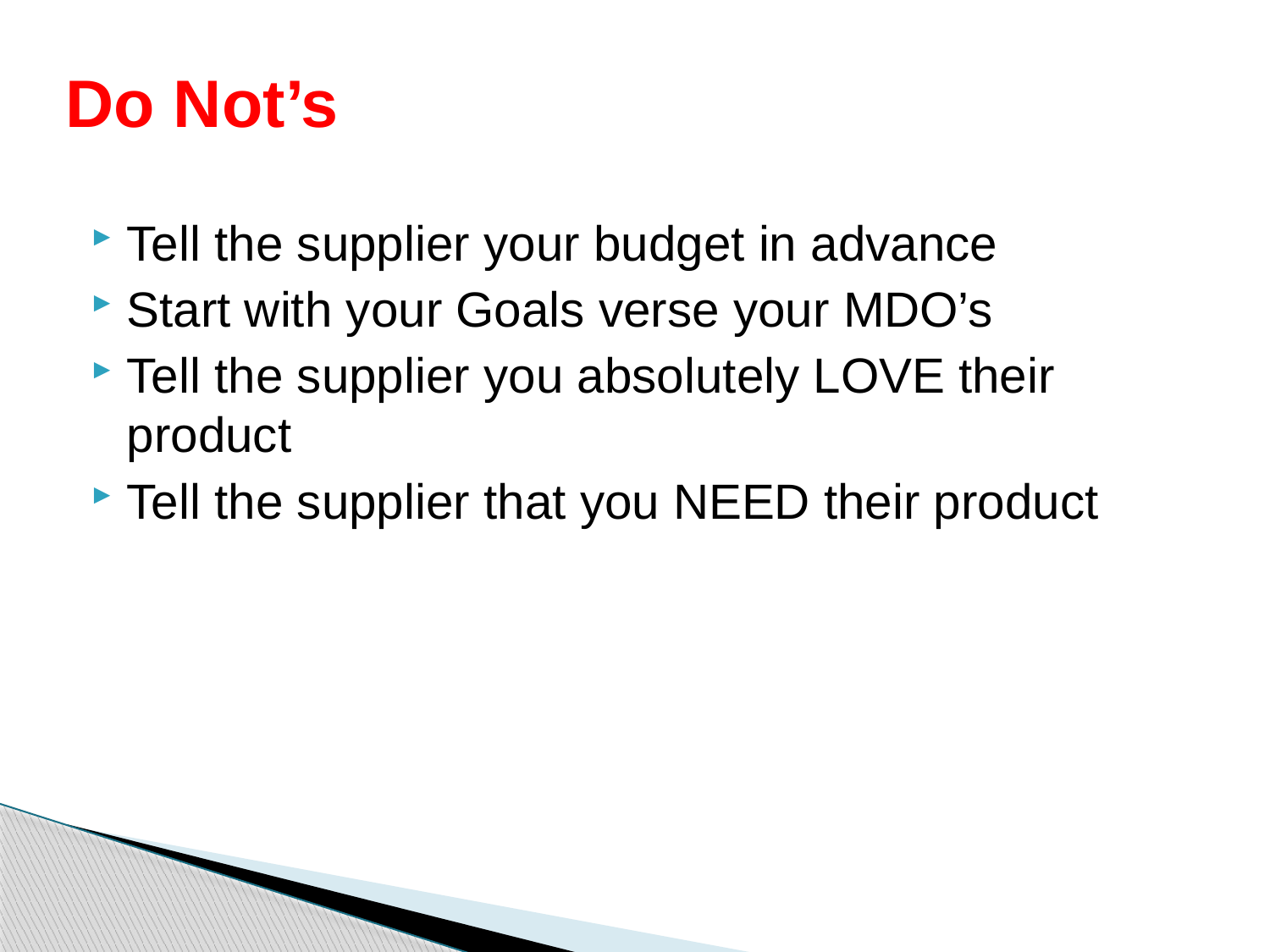

# Do Not’s
Tell the supplier your budget in advance
Start with your Goals verse your MDO’s
Tell the supplier you absolutely LOVE their product
Tell the supplier that you NEED their product